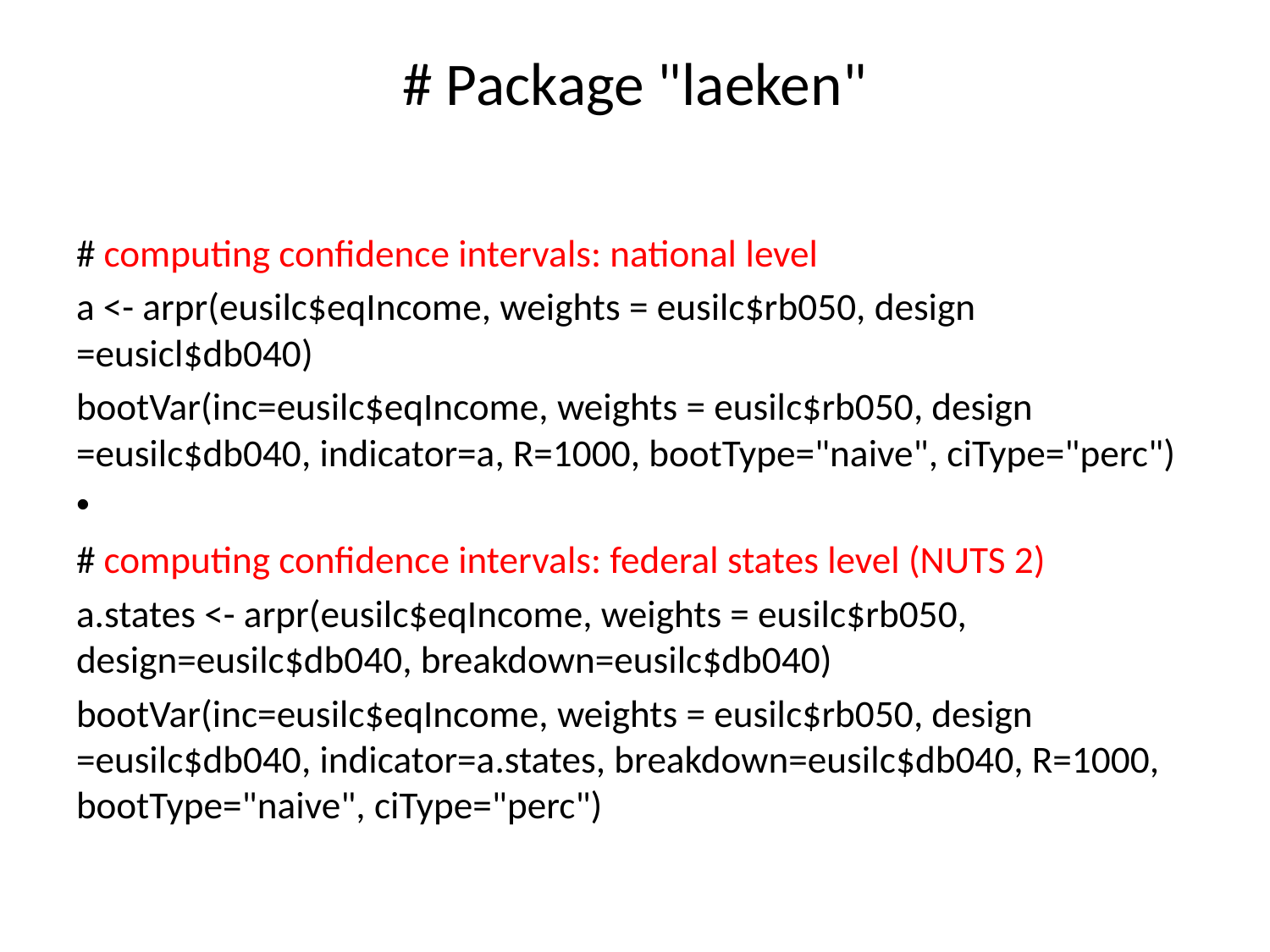

# # Package "laeken"
# computing confidence intervals: national level
a <- arpr(eusilc$eqIncome, weights = eusilc$rb050, design =eusicl$db040)
bootVar(inc=eusilc$eqIncome, weights = eusilc$rb050, design =eusilc$db040, indicator=a, R=1000, bootType="naive", ciType="perc")

# computing confidence intervals: federal states level (NUTS 2)
a.states <- arpr(eusilc$eqIncome, weights = eusilc$rb050, design=eusilc$db040, breakdown=eusilc$db040)
bootVar(inc=eusilc$eqIncome, weights = eusilc$rb050, design =eusilc$db040, indicator=a.states, breakdown=eusilc$db040, R=1000, bootType="naive", ciType="perc")